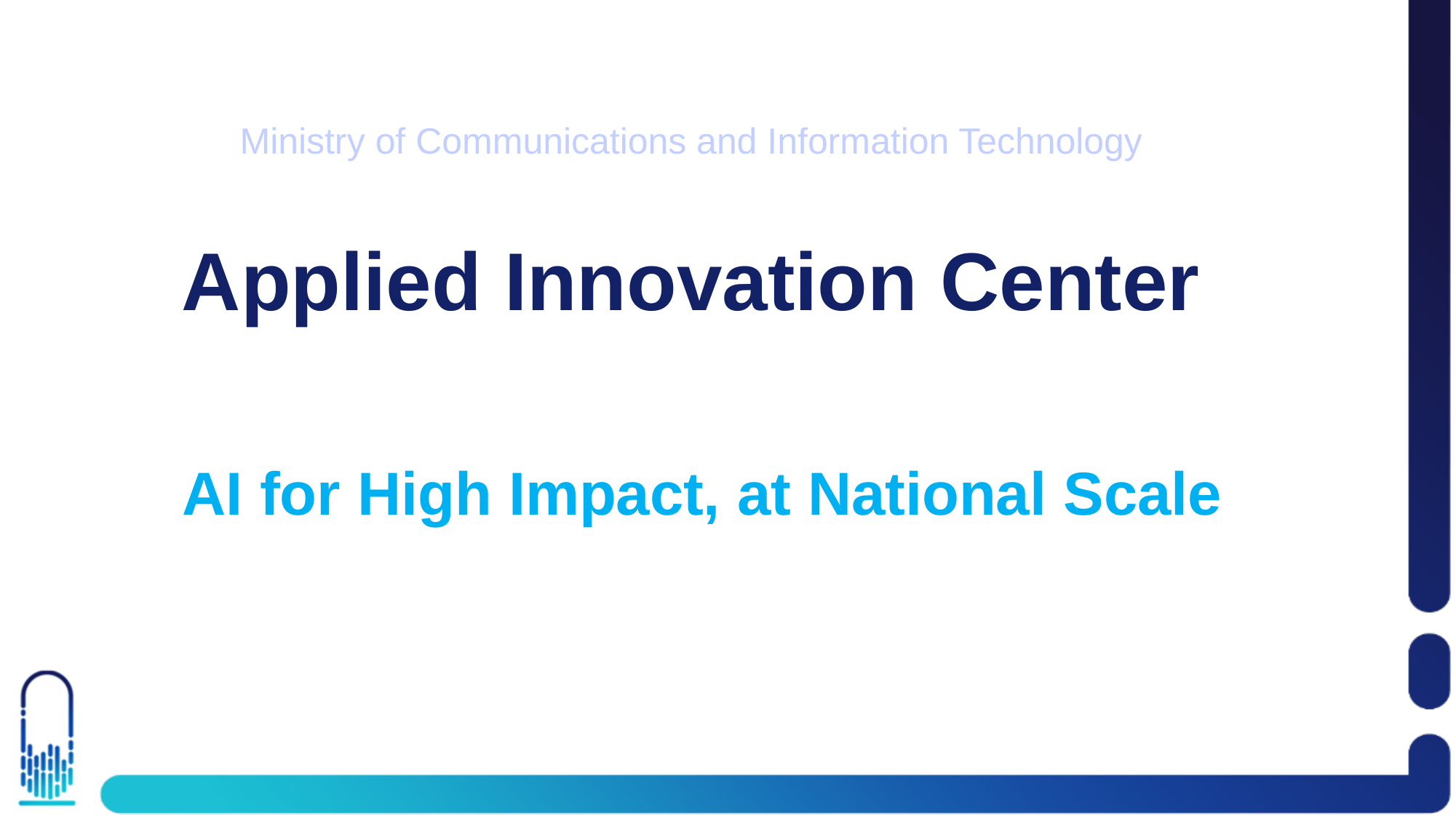

# Ministry of Communications and Information Technology Applied Innovation Center
AI for High Impact, at National Scale